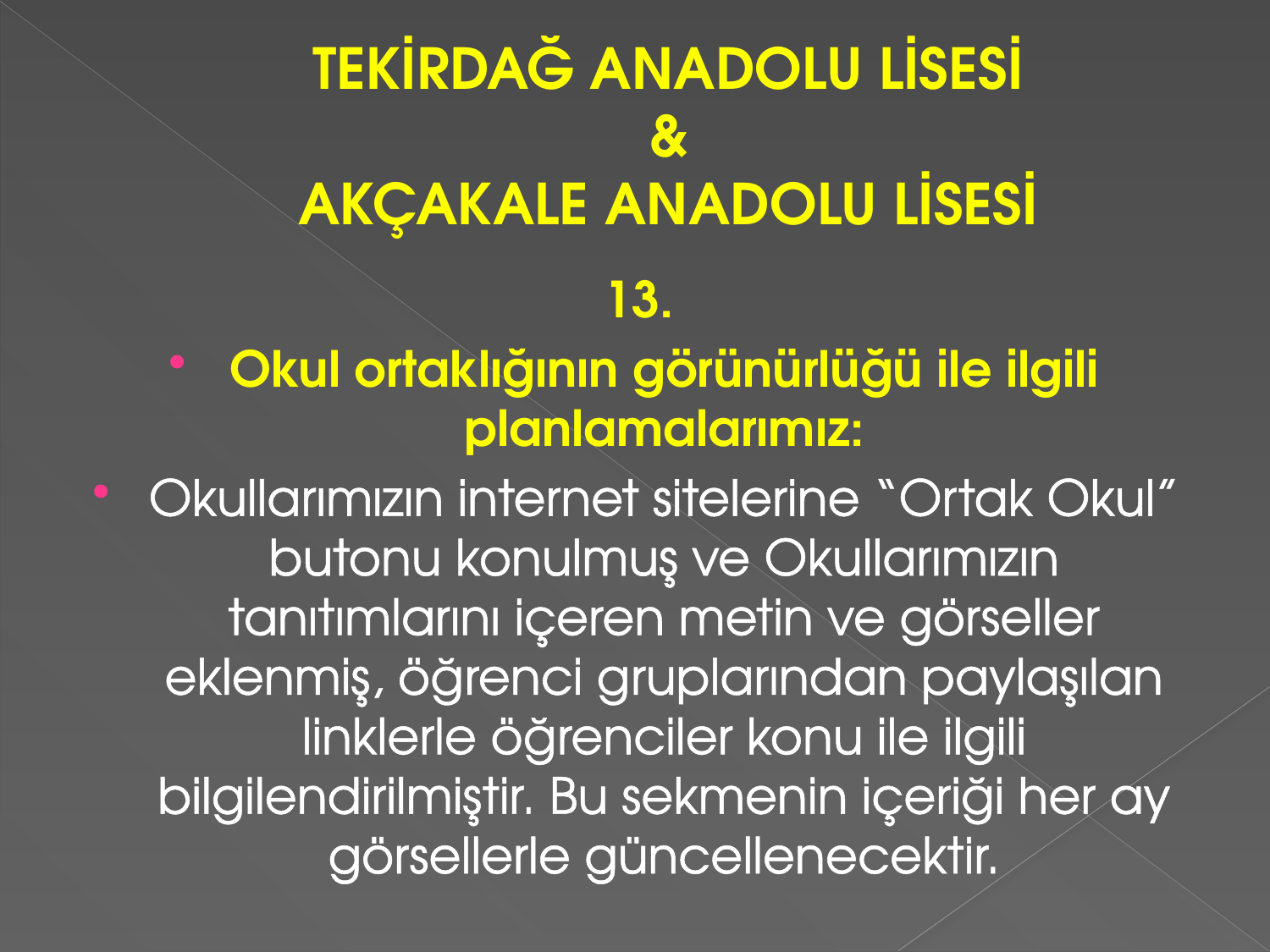

# TEKİRDAĞ ANADOLU LİSESİ & AKÇAKALE ANADOLU LİSESİ
13.
Okul ortaklığının görünürlüğü ile ilgili planlamalarımız:
Okullarımızın internet sitelerine “Ortak Okul” butonu konulmuş ve Okullarımızın tanıtımlarını içeren metin ve görseller eklenmiş, öğrenci gruplarından paylaşılan linklerle öğrenciler konu ile ilgili bilgilendirilmiştir. Bu sekmenin içeriği her ay görsellerle güncellenecektir.